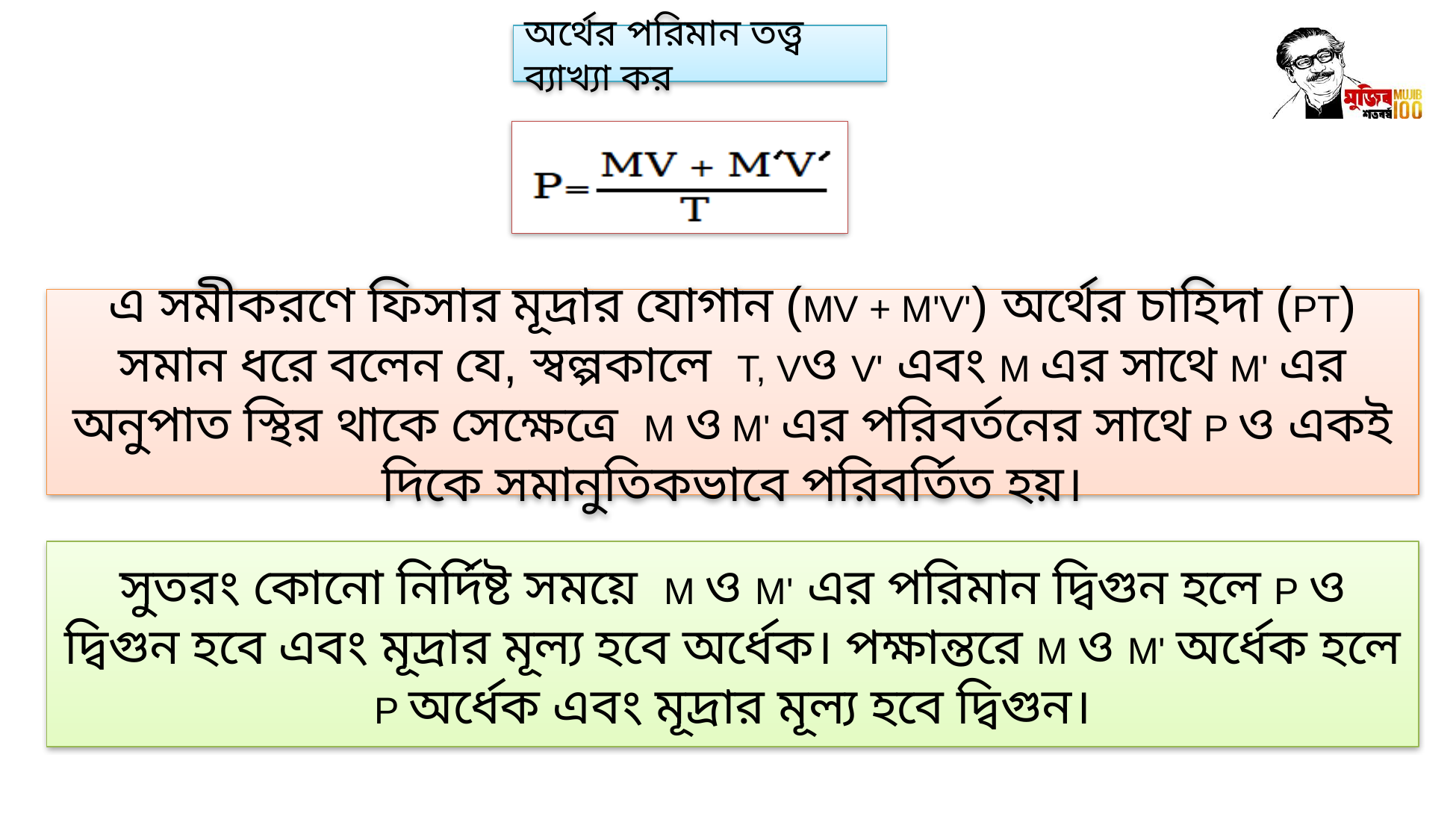

অর্থের পরিমান তত্ত্ব ব্যাখ্যা কর

এ সমীকরণে ফিসার মূদ্রার যোগান (MV + MʹVʹ) অর্থের চাহিদা (PT) সমান ধরে বলেন যে, স্বল্পকালে  T, Vও Vʹ এবং M এর সাথে Mʹ এর অনুপাত স্থির থাকে সেক্ষেত্রে  M ও Mʹ এর পরিবর্তনের সাথে P ও একই দিকে সমানুতিকভাবে পরিবর্তিত হয়।
সুতরং কোনো নির্দিষ্ট সময়ে  M ও Mʹ এর পরিমান দ্বিগুন হলে P ও দ্বিগুন হবে এবং মূদ্রার মূল্য হবে অর্ধেক। পক্ষান্তরে M ও Mʹ অর্ধেক হলে P অর্ধেক এবং মূদ্রার মূল্য হবে দ্বিগুন।